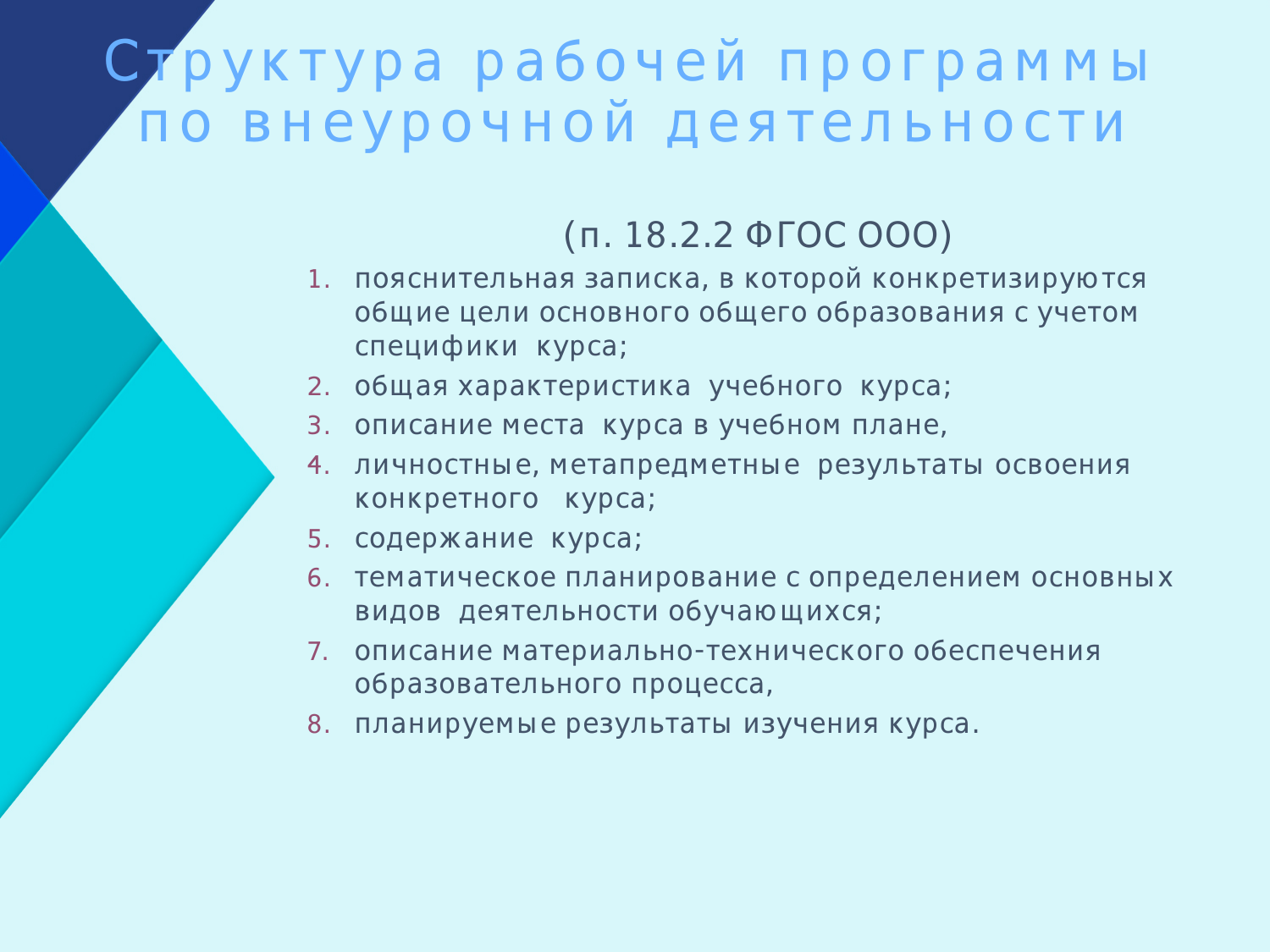

Структура рабочей программы
по внеурочной деятельности
(п. 18.2.2 ФГОС ООО)
пояснительная записка, в которой конкретизируются общие цели основного общего образования с учетом специфики  курса;
общая характеристика  учебного  курса;
описание места  курса в учебном плане,
личностные, метапредметные  результаты освоения конкретного   курса;
содержание  курса;
тематическое планирование с определением основных видов  деятельности обучающихся;
описание материально-технического обеспечения образовательного процесса,
планируемые результаты изучения курса.